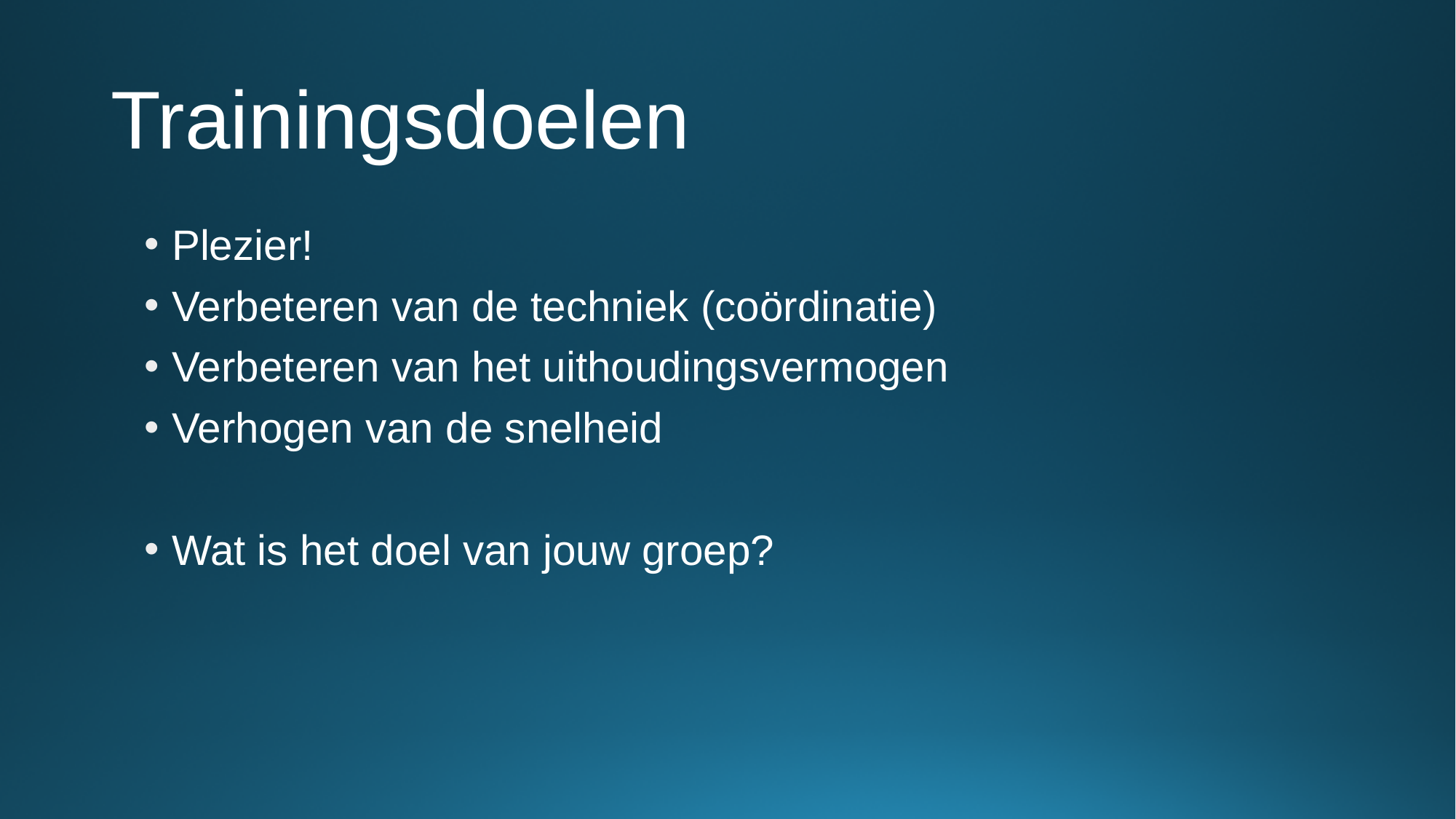

# Trainingsdoelen
Plezier!
Verbeteren van de techniek (coördinatie)
Verbeteren van het uithoudingsvermogen
Verhogen van de snelheid

Wat is het doel van jouw groep?